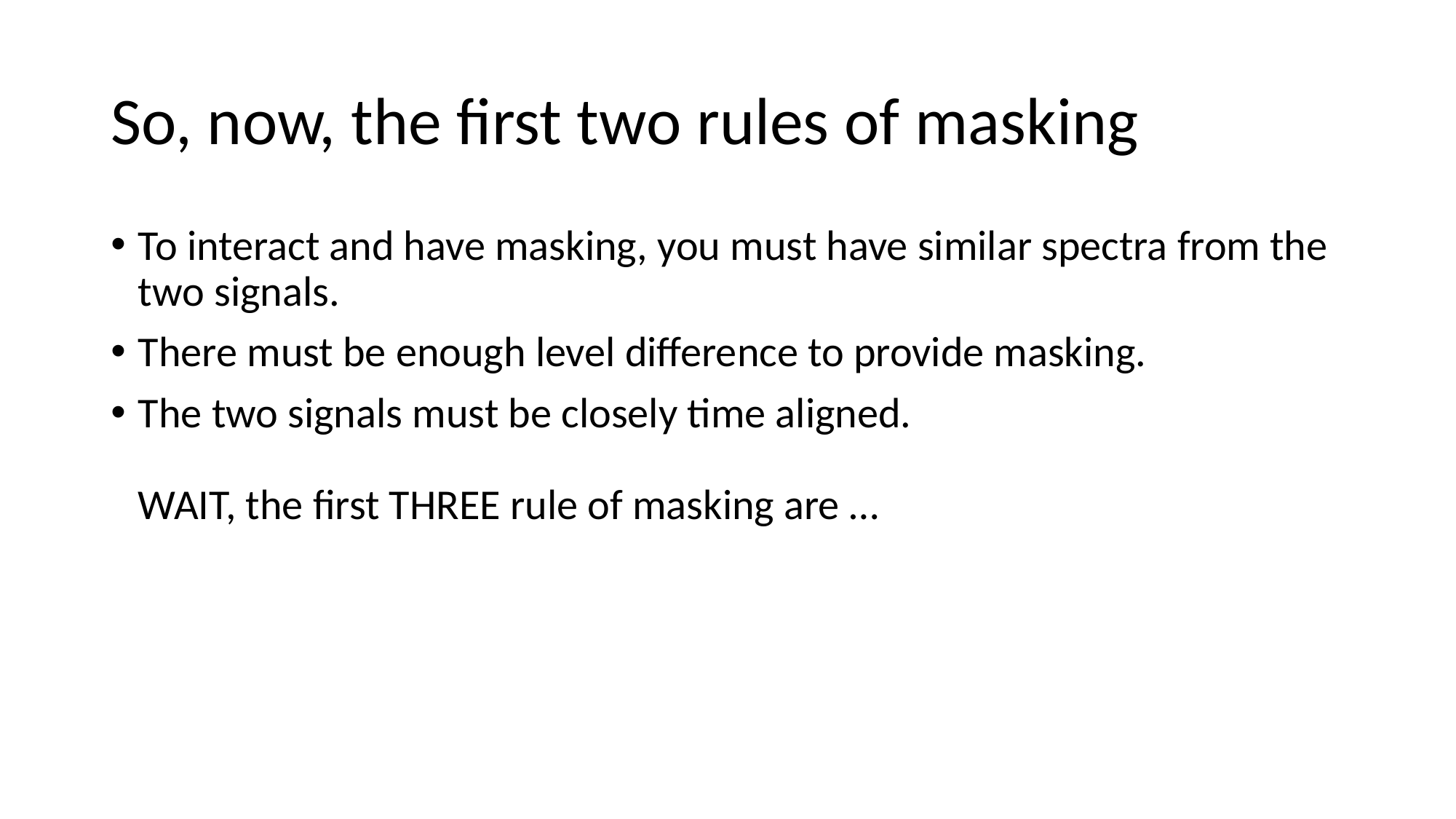

# So, now, the first two rules of masking
To interact and have masking, you must have similar spectra from the two signals.
There must be enough level difference to provide masking.
The two signals must be closely time aligned.
WAIT, the first THREE rule of masking are …